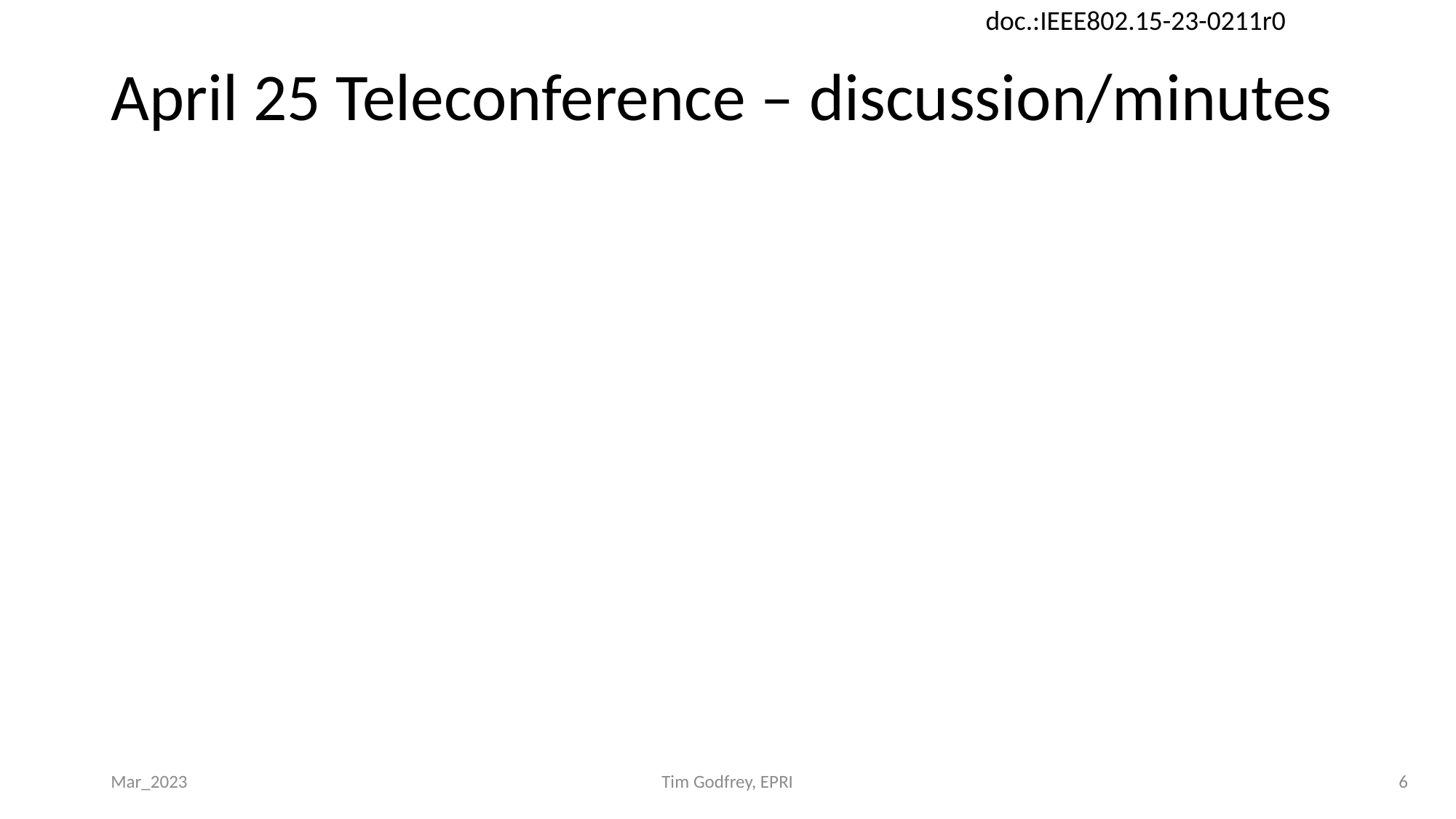

# April 25 Teleconference – discussion/minutes

Mar_2023
Tim Godfrey, EPRI
6